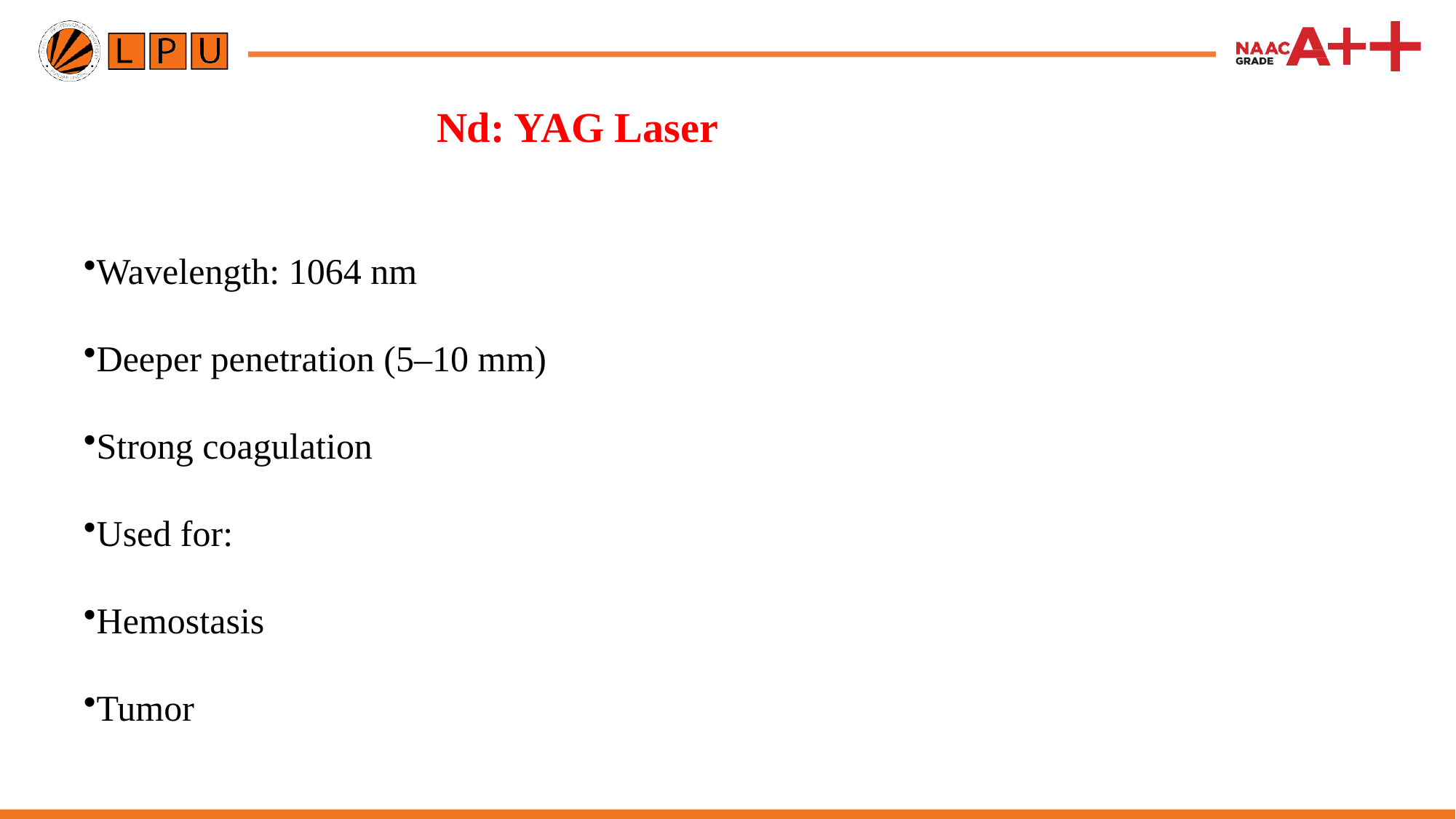

# Nd: YAG Laser

Wavelength: 1064 nm
Deeper penetration (5–10 mm)
Strong coagulation
Used for:
Hemostasis
Tumor